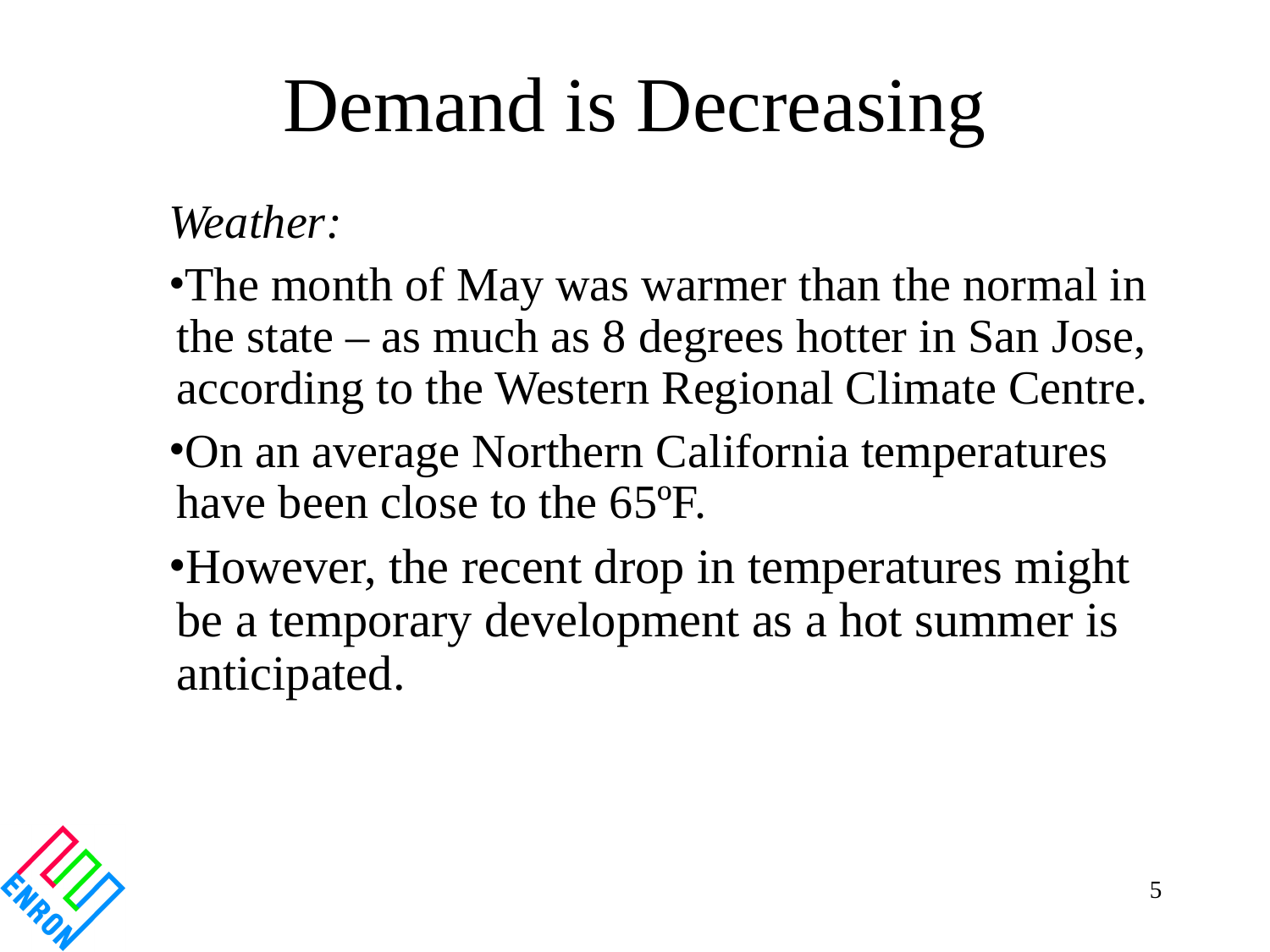

Demand is Decreasing
Weather:
The month of May was warmer than the normal in the state – as much as 8 degrees hotter in San Jose, according to the Western Regional Climate Centre.
On an average Northern California temperatures have been close to the 65ºF.
However, the recent drop in temperatures might be a temporary development as a hot summer is anticipated.
5